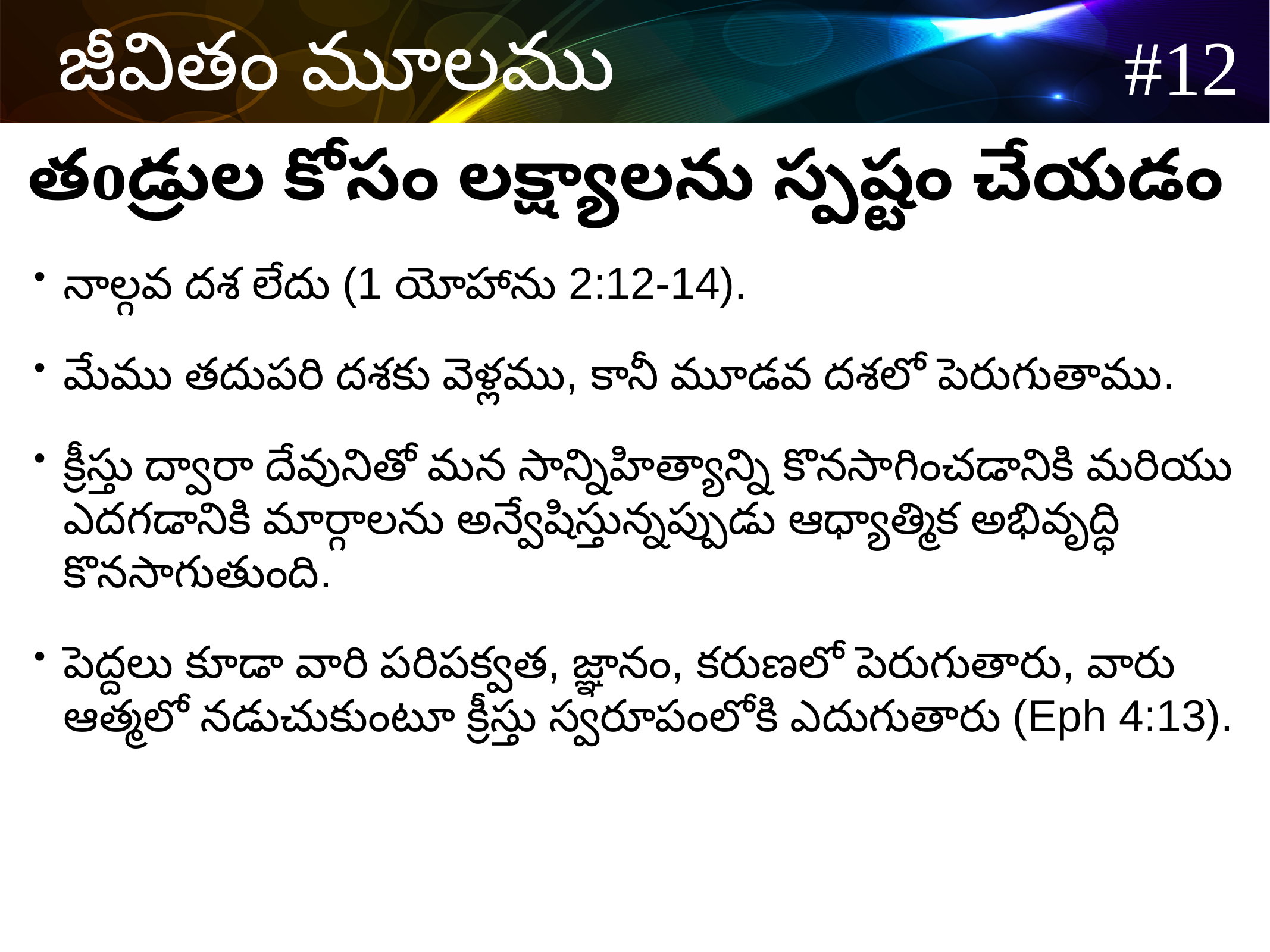

తoడ్రుల కోసం లక్ష్యాలను స్పష్టం చేయడం
నాల్గవ దశ లేదు (1 యోహాను 2:12-14).
మేము తదుపరి దశకు వెళ్లము, కానీ మూడవ దశలో పెరుగుతాము.
క్రీస్తు ద్వారా దేవునితో మన సాన్నిహిత్యాన్ని కొనసాగించడానికి మరియు ఎదగడానికి మార్గాలను అన్వేషిస్తున్నప్పుడు ఆధ్యాత్మిక అభివృద్ధి కొనసాగుతుంది.
పెద్దలు కూడా వారి పరిపక్వత, జ్ఞానం, కరుణలో పెరుగుతారు, వారు ఆత్మలో నడుచుకుంటూ క్రీస్తు స్వరూపంలోకి ఎదుగుతారు (Eph 4:13).